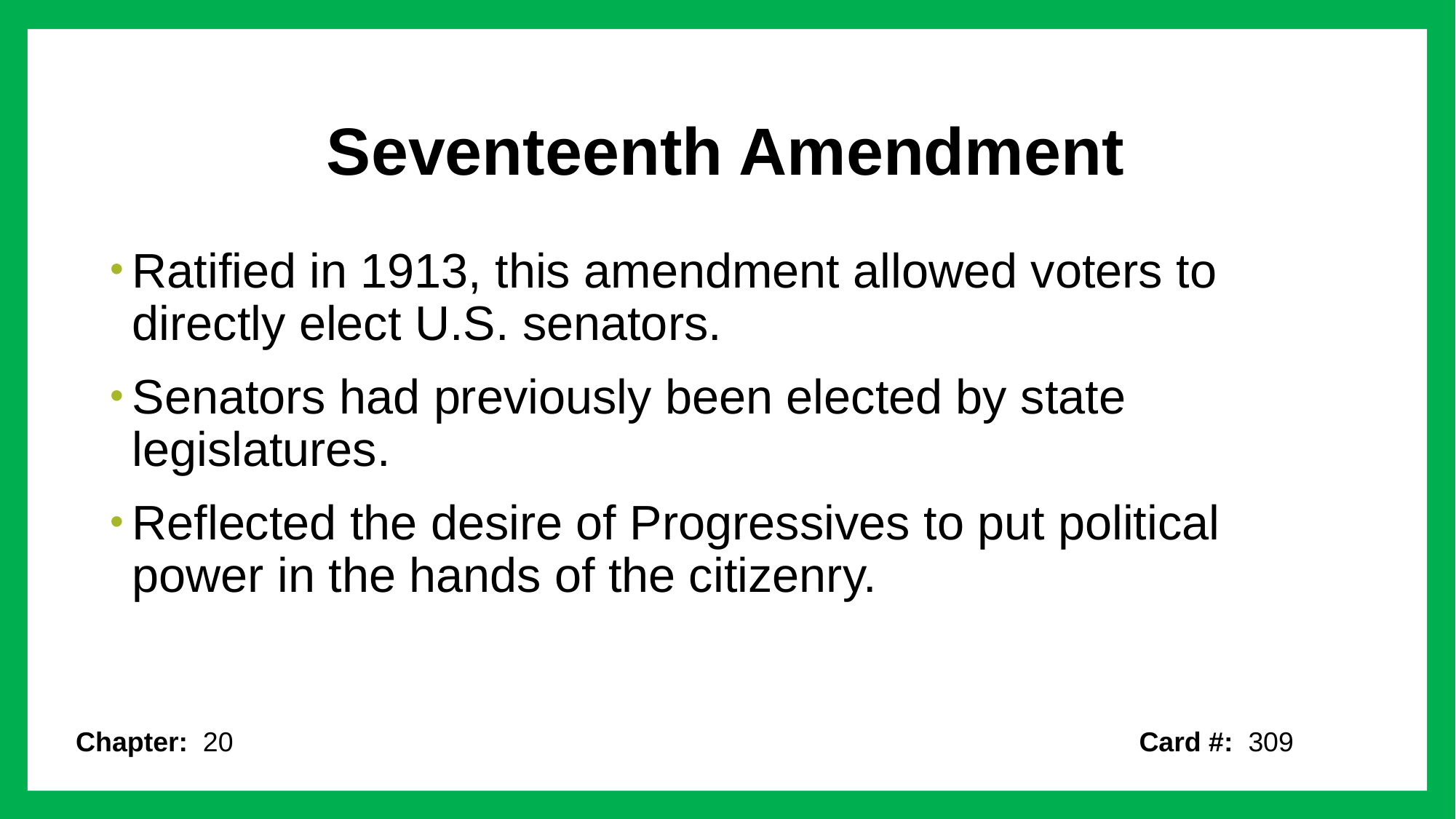

# Seventeenth Amendment
Ratified in 1913, this amendment allowed voters to directly elect U.S. senators.
Senators had previously been elected by state legislatures.
Reflected the desire of Progressives to put political power in the hands of the citizenry.
Card #:  309
Chapter:  20